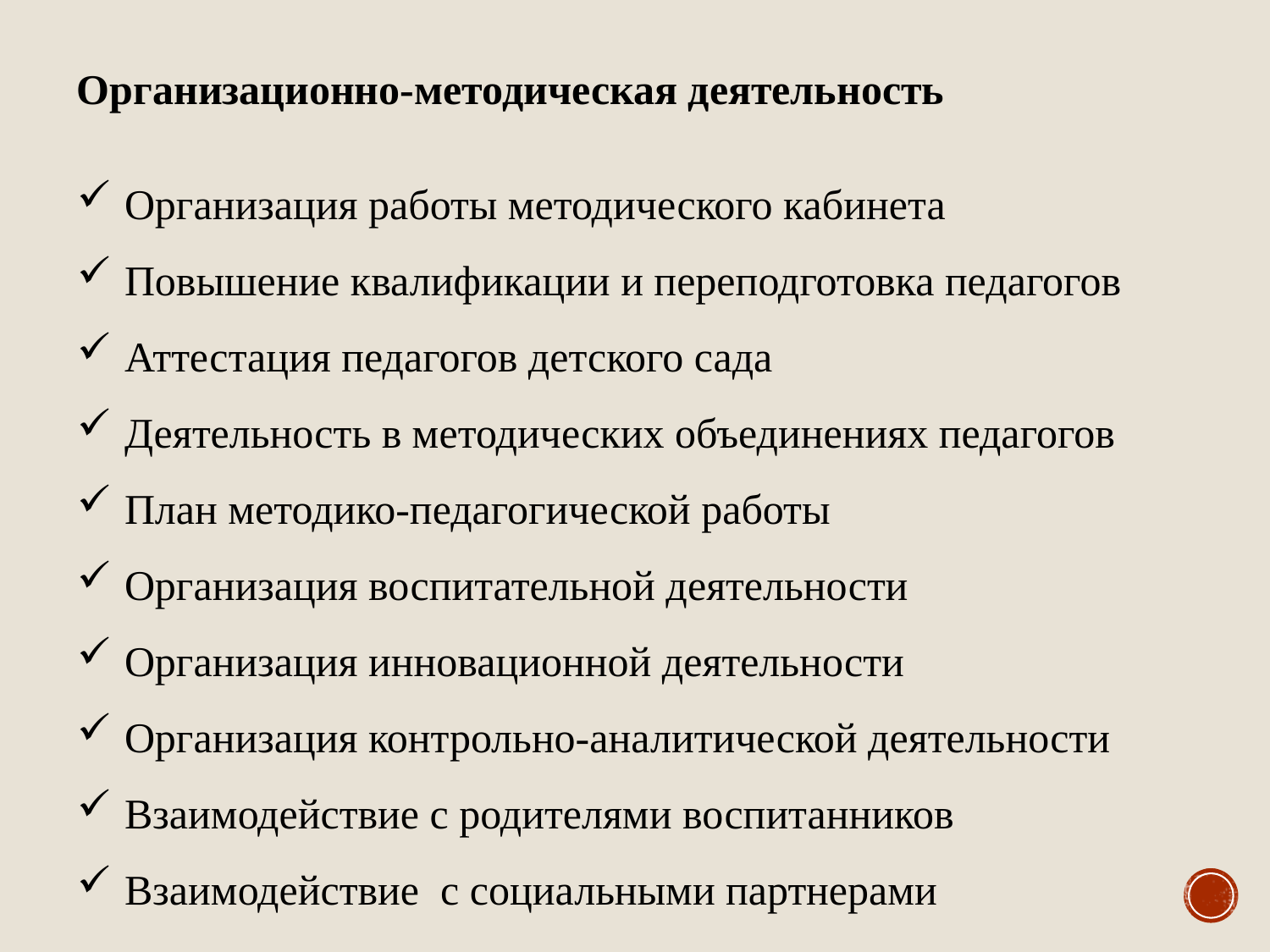

Организационно-методическая деятельность

Организация работы методического кабинета
Повышение квалификации и переподготовка педагогов
Аттестация педагогов детского сада
Деятельность в методических объединениях педагогов
План методико-педагогической работы
Организация воспитательной деятельности
Организация инновационной деятельности
Организация контрольно-аналитической деятельности
Взаимодействие с родителями воспитанников
Взаимодействие  с социальными партнерами